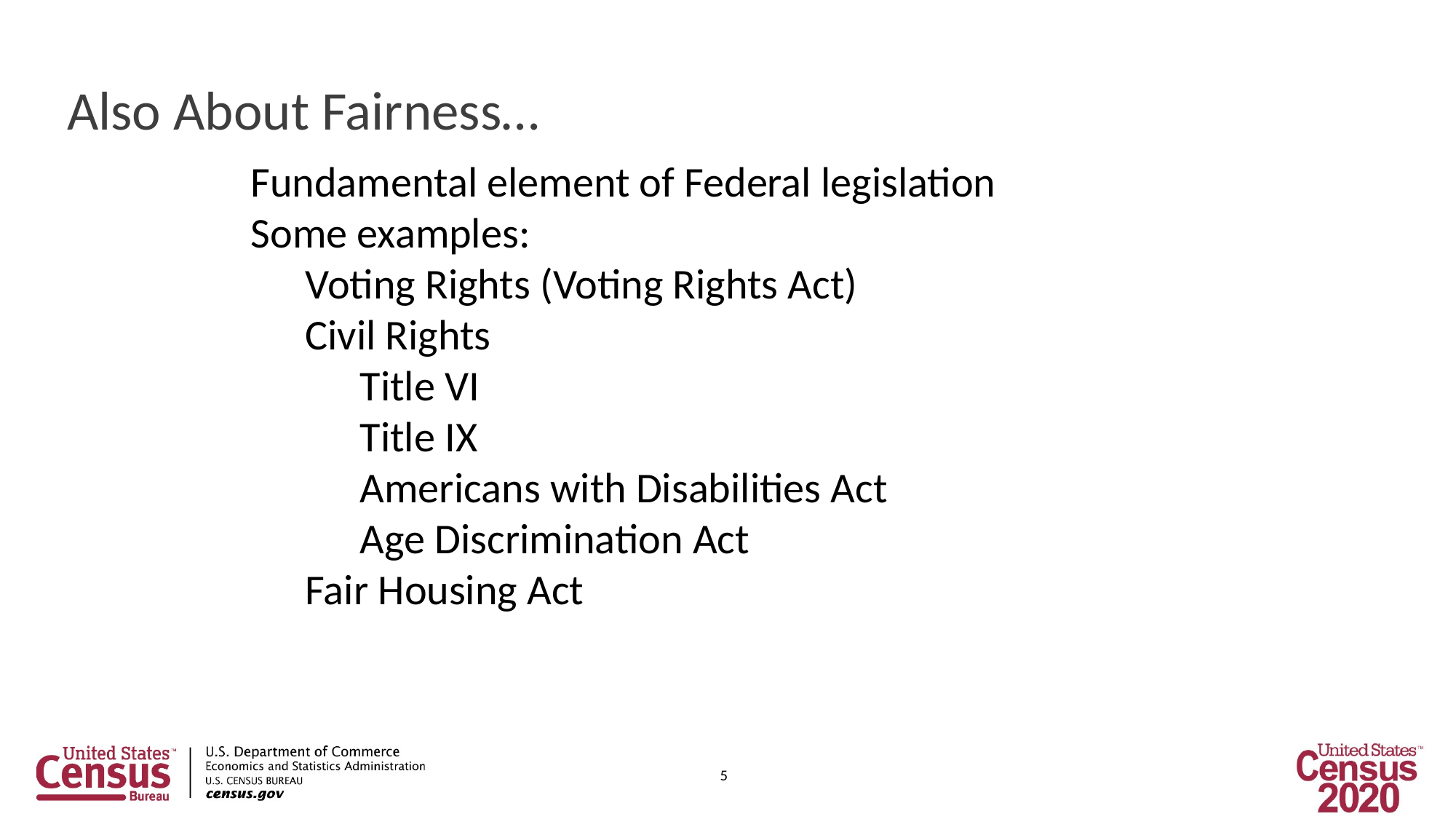

# Also About Fairness…
Fundamental element of Federal legislation
Some examples:
Voting Rights (Voting Rights Act)
Civil Rights
Title VI
Title IX
Americans with Disabilities Act
Age Discrimination Act
Fair Housing Act

5